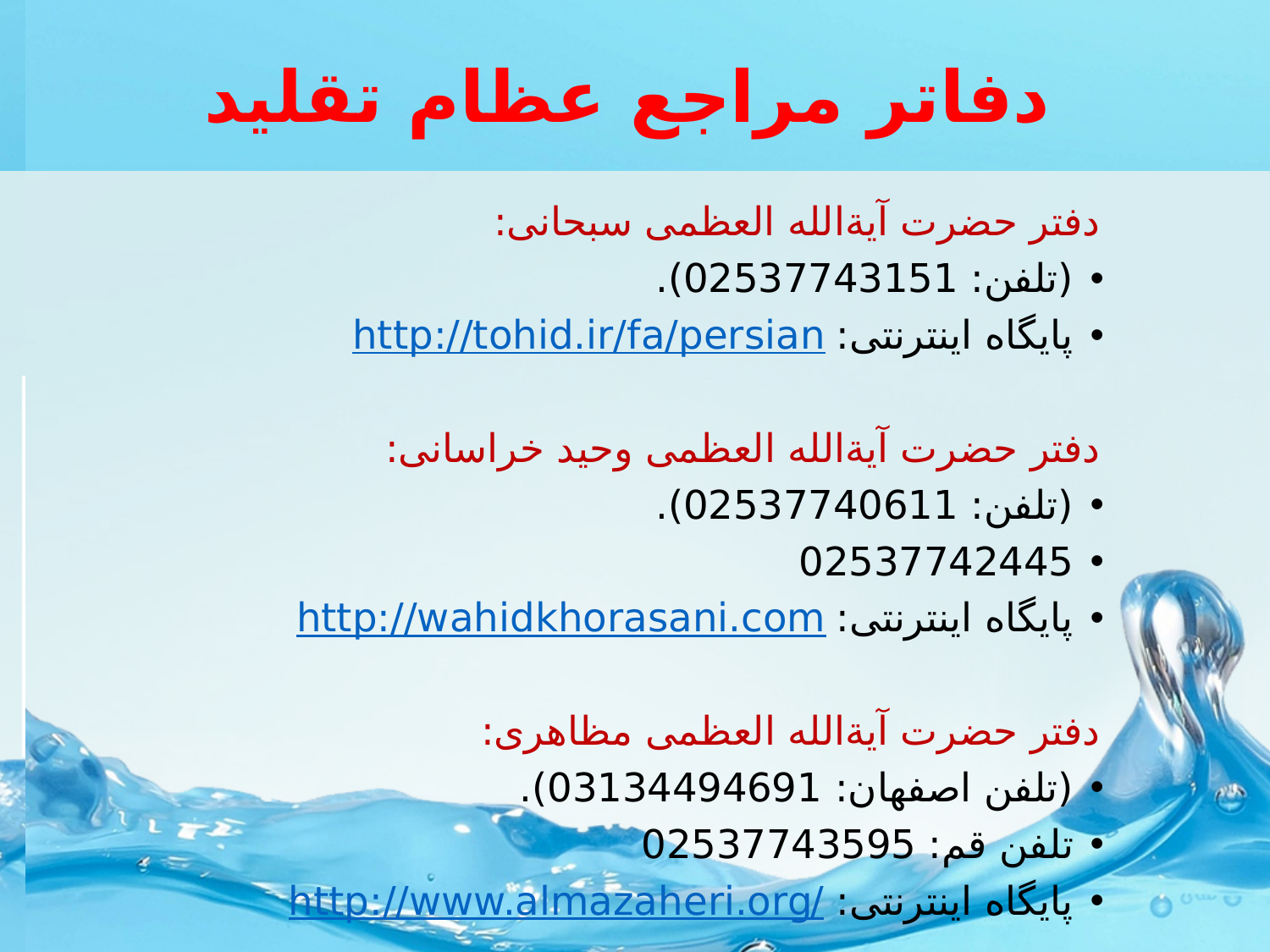

دفاتر مراجع عظام تقلید
#
دفتر حضرت آیةالله العظمی سبحانی:
(تلفن: 02537743151).
پایگاه اینترنتی: http://tohid.ir/fa/persian

دفتر حضرت آیةالله العظمی وحید خراسانی:
(تلفن: 02537740611).
02537742445
پایگاه اینترنتی: http://wahidkhorasani.com

دفتر حضرت آیةالله العظمی مظاهری:
(تلفن اصفهان: 03134494691).
تلفن قم: 02537743595
پایگاه اینترنتی: http://www.almazaheri.org/